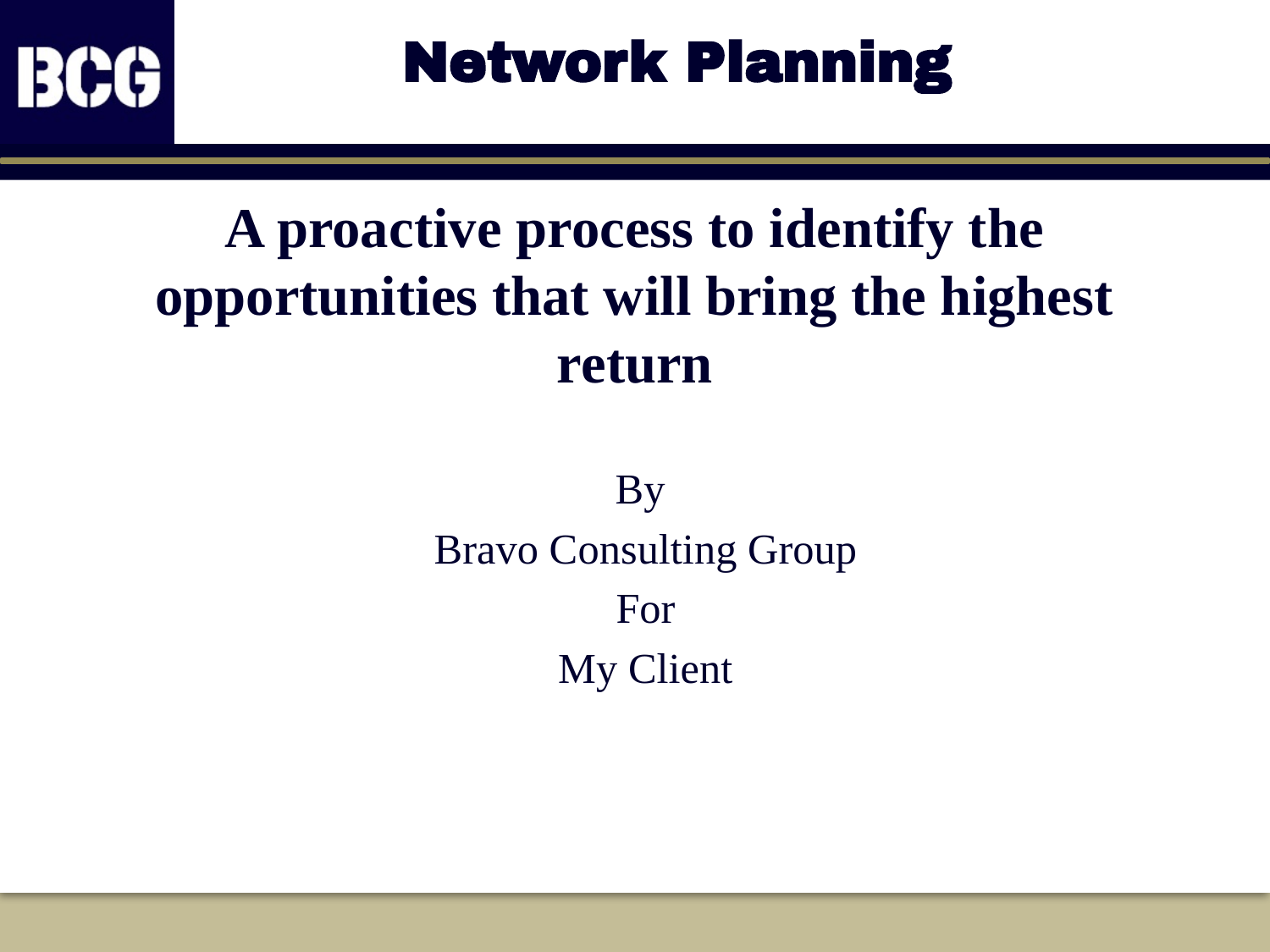

Network Planning
# A proactive process to identify the opportunities that will bring the highest return
By
Bravo Consulting Group
For
My Client